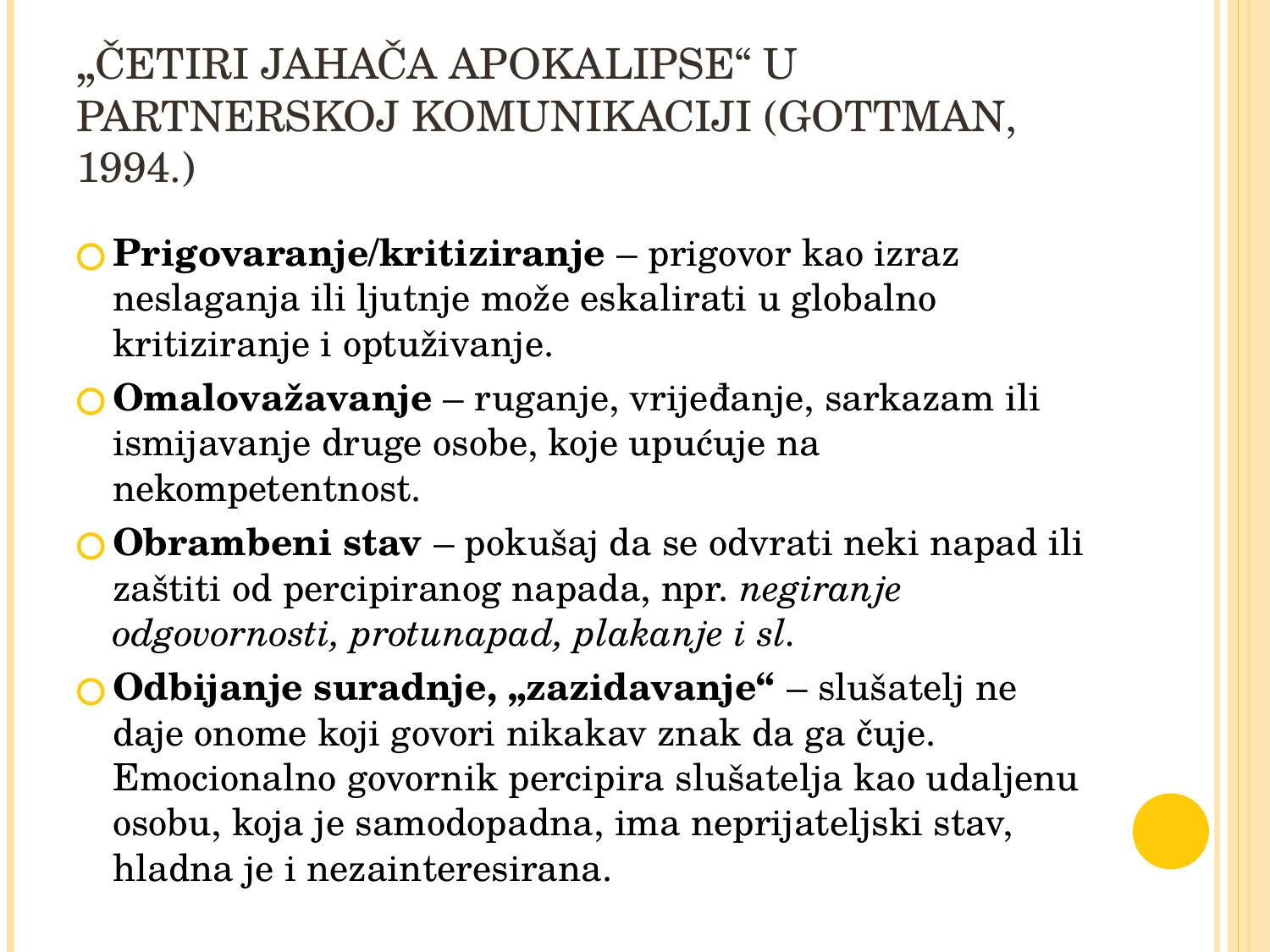

# „ČETIRI JAHAČA APOKALIPSE“ U PARTNERSKOJ KOMUNIKACIJI (Gottman, 1994.)
Prigovaranje/kritiziranje – prigovor kao izraz neslaganja ili ljutnje može eskalirati u globalno kritiziranje i optuživanje.
Omalovažavanje – ruganje, vrijeđanje, sarkazam ili ismijavanje druge osobe, koje upućuje na nekompetentnost.
Obrambeni stav – pokušaj da se odvrati neki napad ili zaštiti od percipiranog napada, npr. negiranje odgovornosti, protunapad, plakanje i sl.
Odbijanje suradnje, „zazidavanje“ – slušatelj ne daje onome koji govori nikakav znak da ga čuje. Emocionalno govornik percipira slušatelja kao udaljenu osobu, koja je samodopadna, ima neprijateljski stav, hladna je i nezainteresirana.